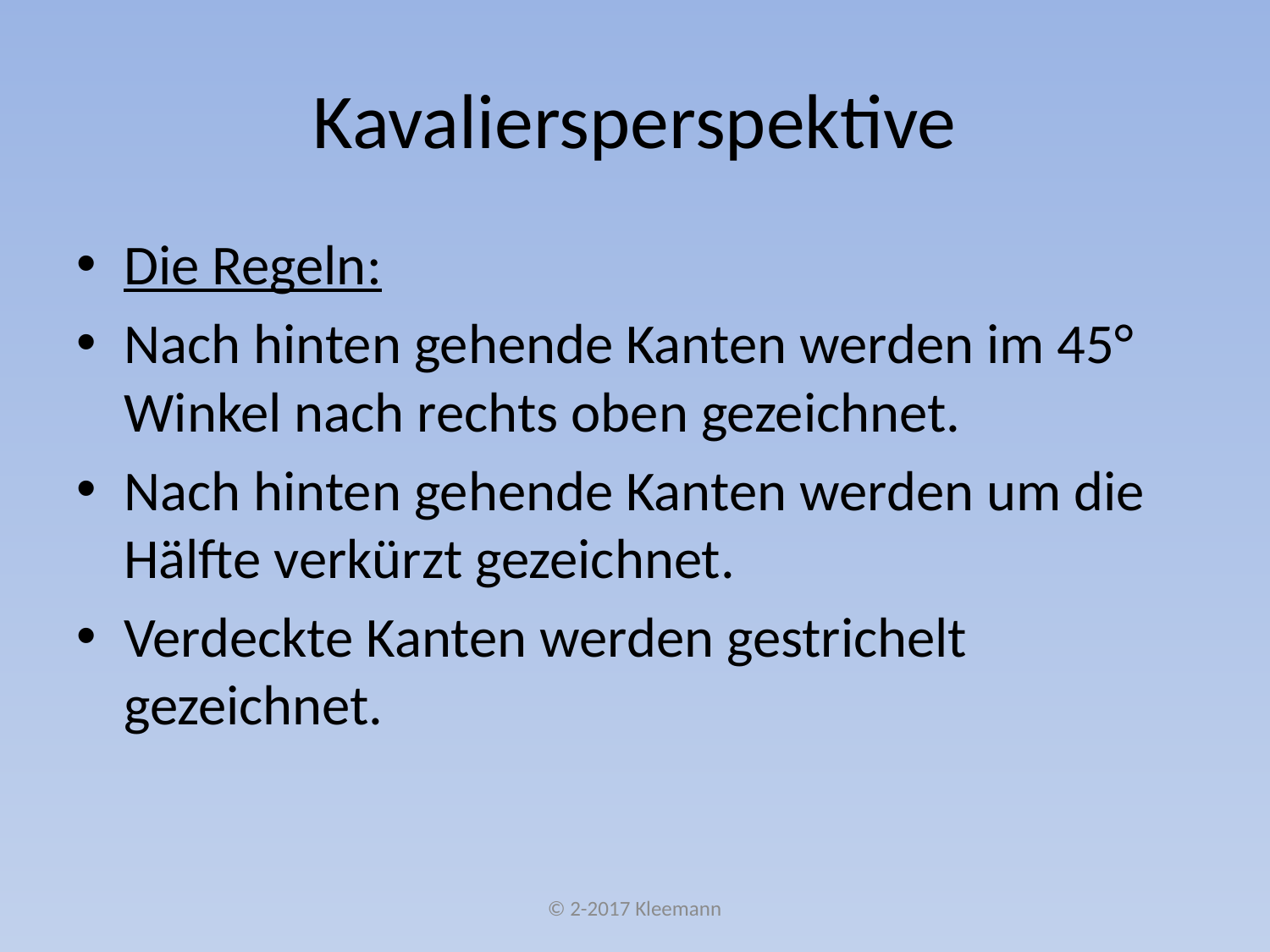

# Kavaliersperspektive
Die Regeln:
Nach hinten gehende Kanten werden im 45° Winkel nach rechts oben gezeichnet.
Nach hinten gehende Kanten werden um die Hälfte verkürzt gezeichnet.
Verdeckte Kanten werden gestrichelt gezeichnet.

© 2-2017 Kleemann